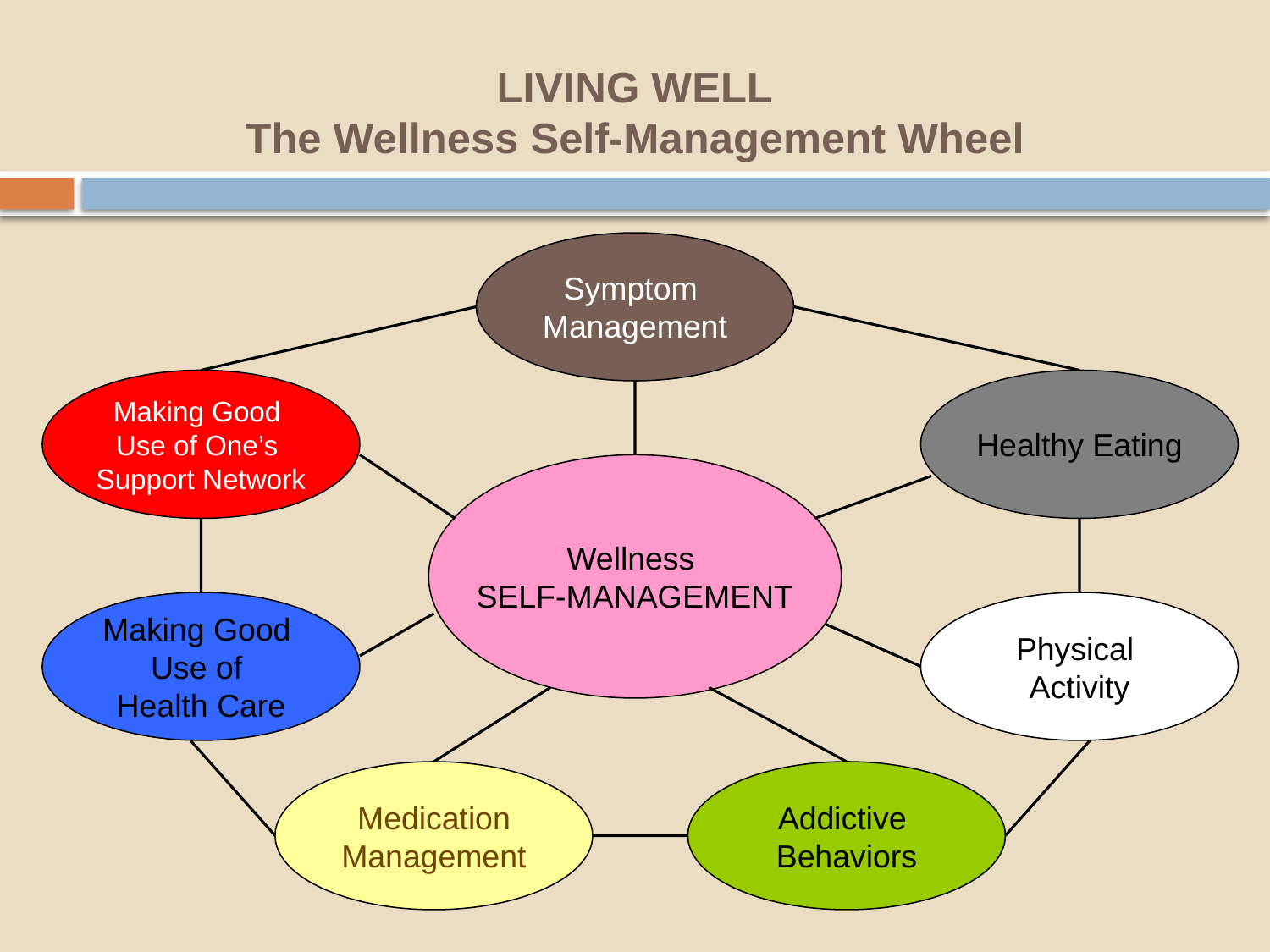

# LIVING WELL The Wellness Self-Management Wheel
Symptom
Management

Making Good
Use of One’s
Support Network
Healthy Eating

Wellness
SELF-MANAGEMENT

Making Good
Use of
Health Care
Physical
Activity

Medication
Management
Addictive
Behaviors